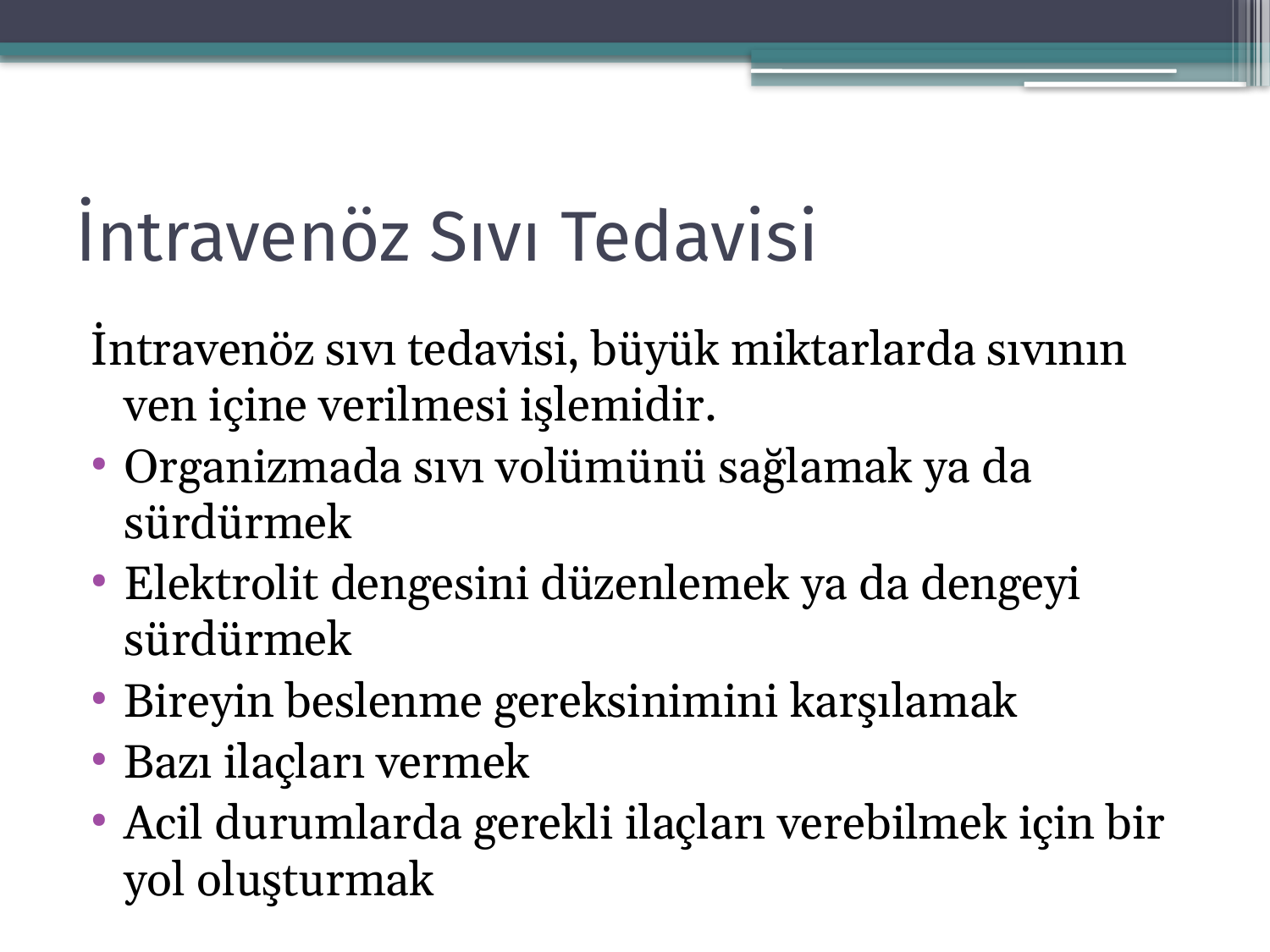

# İntravenöz Sıvı Tedavisi
İntravenöz sıvı tedavisi, büyük miktarlarda sıvının ven içine verilmesi işlemidir.
Organizmada sıvı volümünü sağlamak ya da sürdürmek
Elektrolit dengesini düzenlemek ya da dengeyi sürdürmek
Bireyin beslenme gereksinimini karşılamak
Bazı ilaçları vermek
Acil durumlarda gerekli ilaçları verebilmek için bir yol oluşturmak